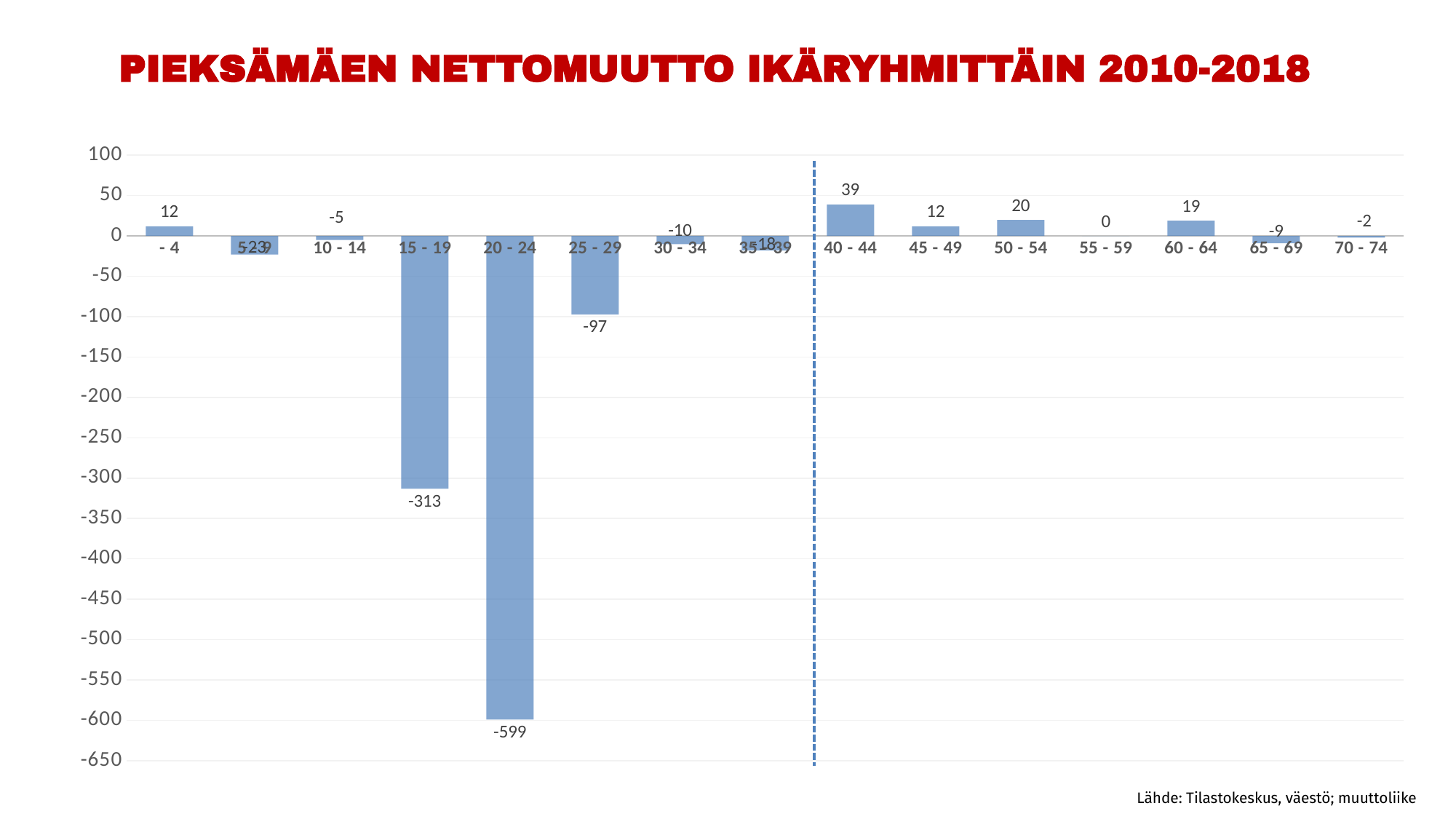

PIEKSÄMÄEN NETTOMUUTTO IKÄRYHMITTÄIN 2010-2018

### Chart

| Category |  |
|---|---|
| - 4 | 12.0 |
| 5 - 9 | -23.0 |
| 10 - 14 | -5.0 |
| 15 - 19 | -313.0 |
| 20 - 24 | -599.0 |
| 25 - 29 | -97.0 |
| 30 - 34 | -10.0 |
| 35 - 39 | -18.0 |
| 40 - 44 | 39.0 |
| 45 - 49 | 12.0 |
| 50 - 54 | 20.0 |
| 55 - 59 | 0.0 |
| 60 - 64 | 19.0 |
| 65 - 69 | -9.0 |
| 70 - 74 | -2.0 |
Lähde: Tilastokeskus, väestö; muuttoliike